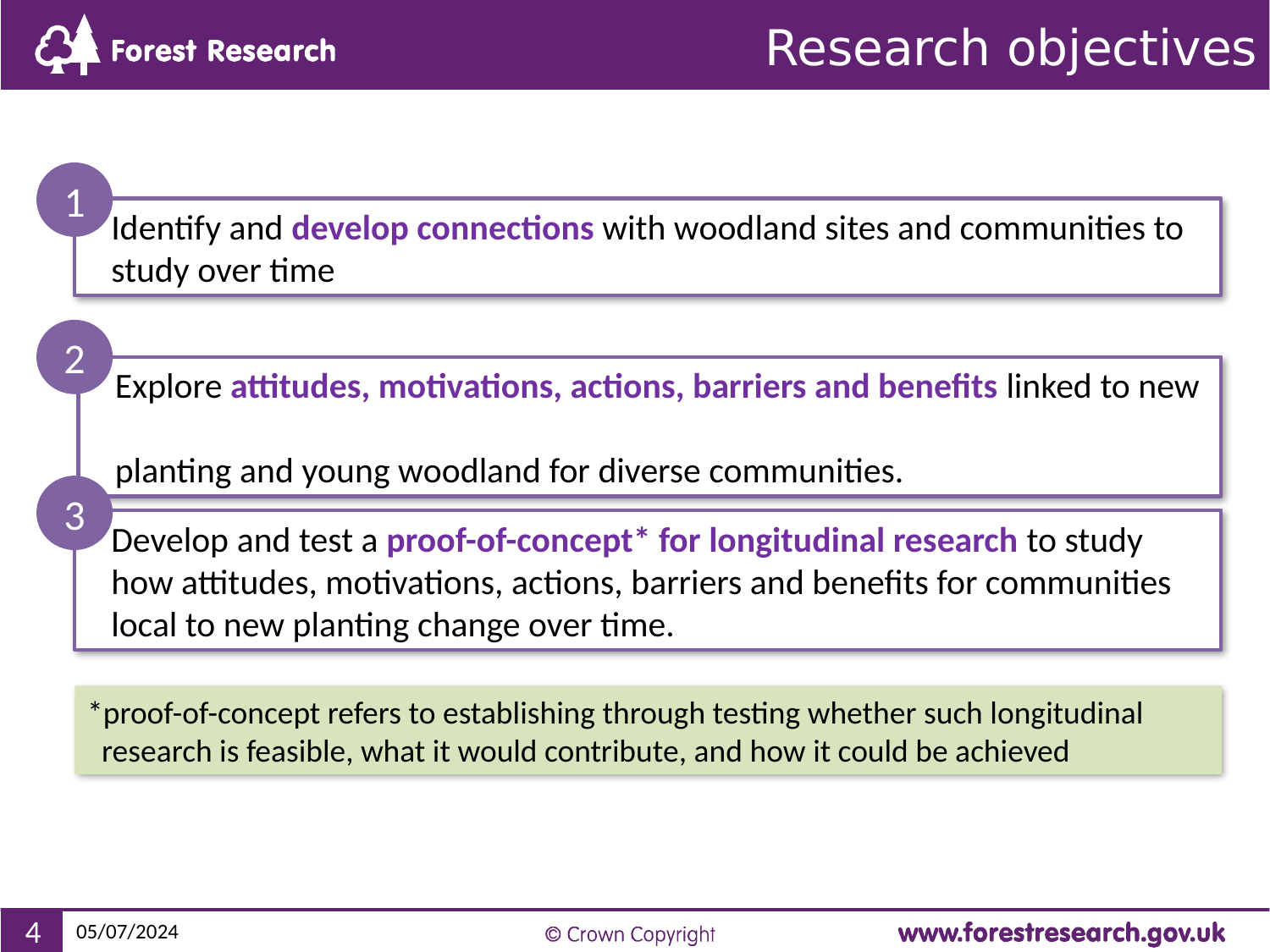

# Research objectives
1
   Identify and develop connections with woodland sites and communities to
   study over time
2
   Explore attitudes, motivations, actions, barriers and benefits linked to new
   planting and young woodland for diverse communities.
3
   Develop and test a proof-of-concept* for longitudinal research to study
   how attitudes, motivations, actions, barriers and benefits for communities
   local to new planting change over time.
*proof-of-concept refers to establishing through testing whether such longitudinal
  research is feasible, what it would contribute, and how it could be achieved
05/07/2024